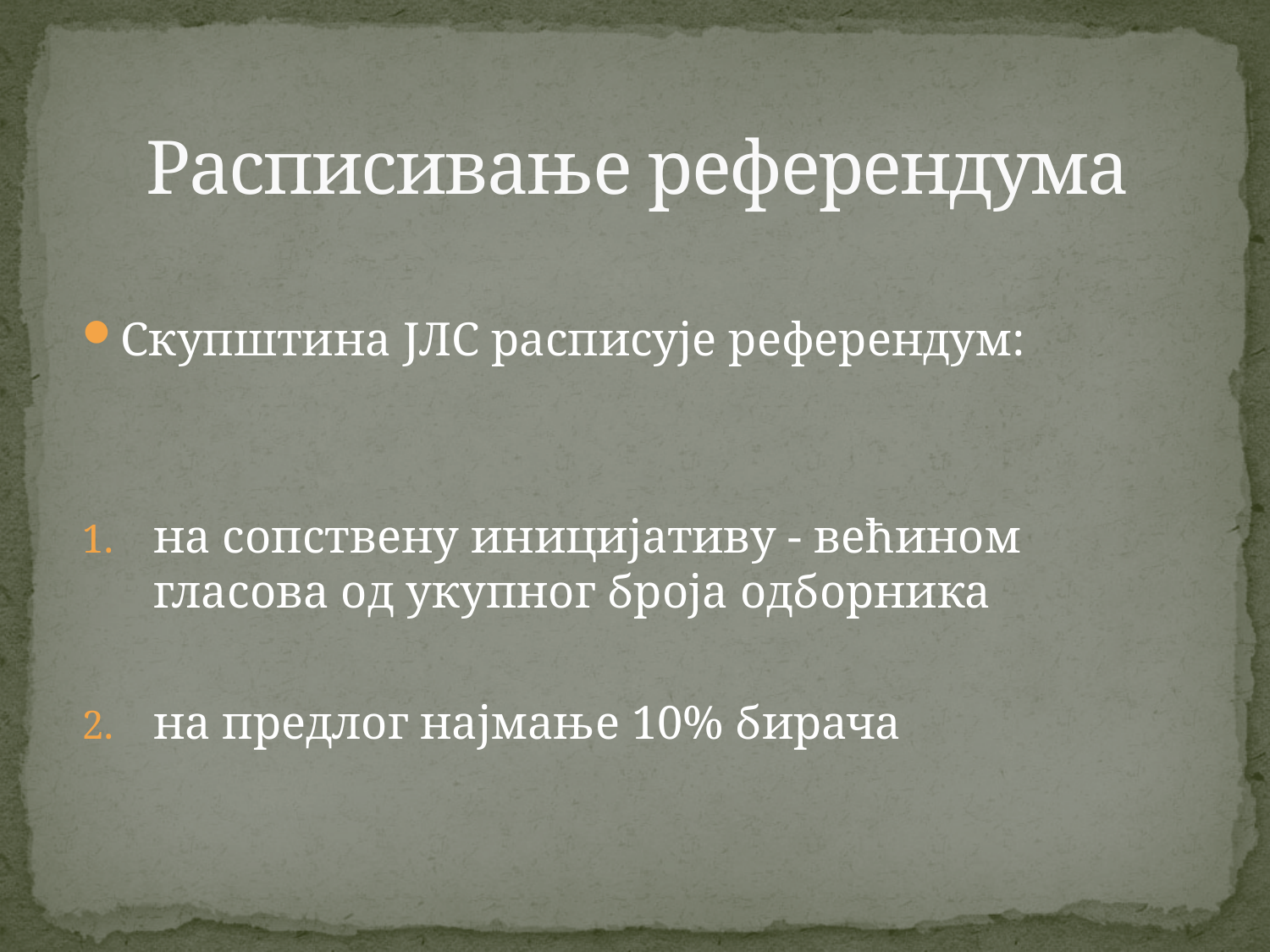

# Расписивање референдума

Скупштина ЈЛС расписује референдум:

на сопствену иницијативу - већином гласова од укупног броја одборника

на предлог најмање 10% бирача